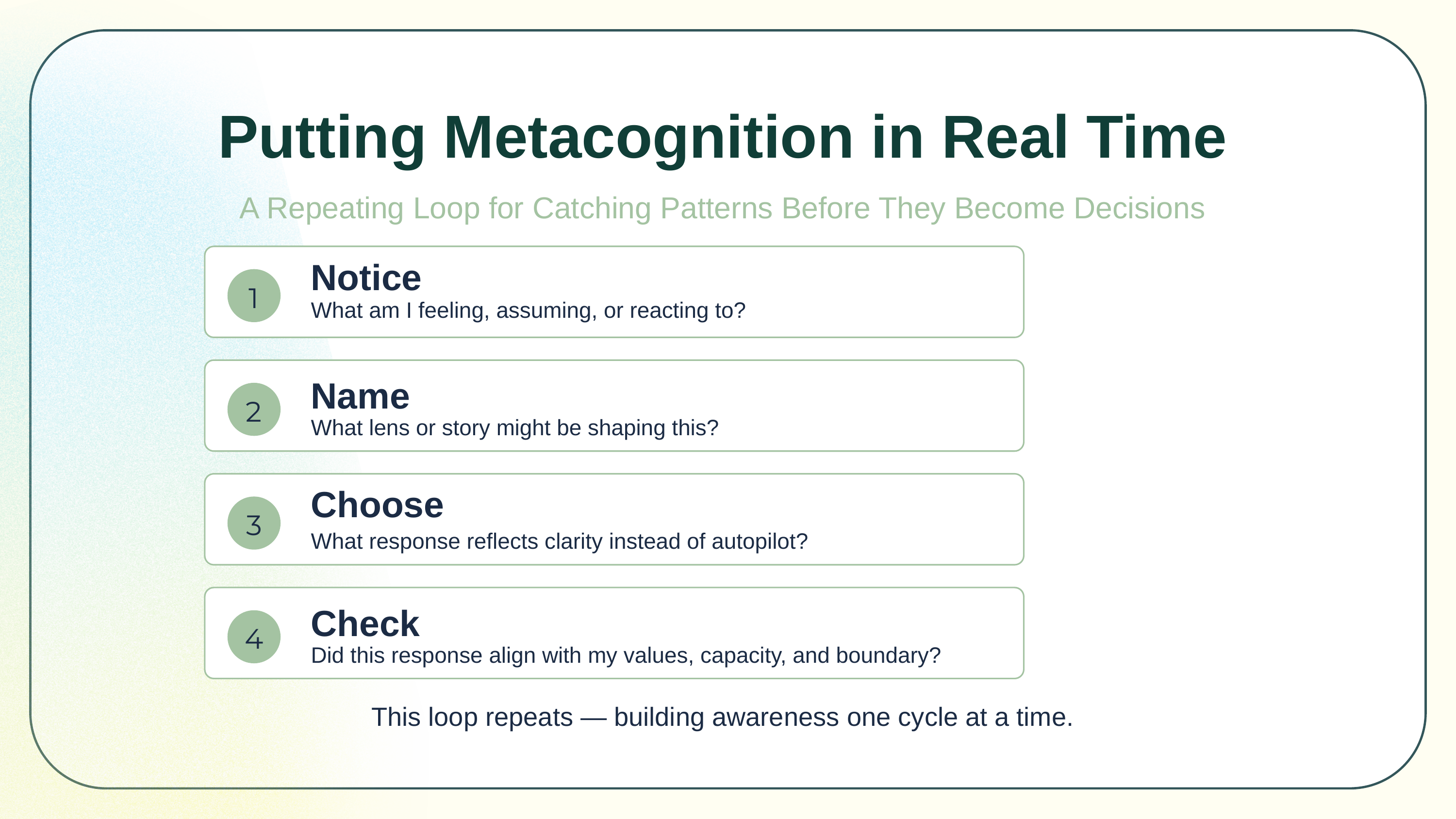

Putting Metacognition in Real Time
A Repeating Loop for Catching Patterns Before They Become Decisions

Notice

1
What am I feeling, assuming, or reacting to?

Name

2
What lens or story might be shaping this?

Choose

3
What response reflects clarity instead of autopilot?

Check

4
Did this response align with my values, capacity, and boundary?

This loop repeats — building awareness one cycle at a time.